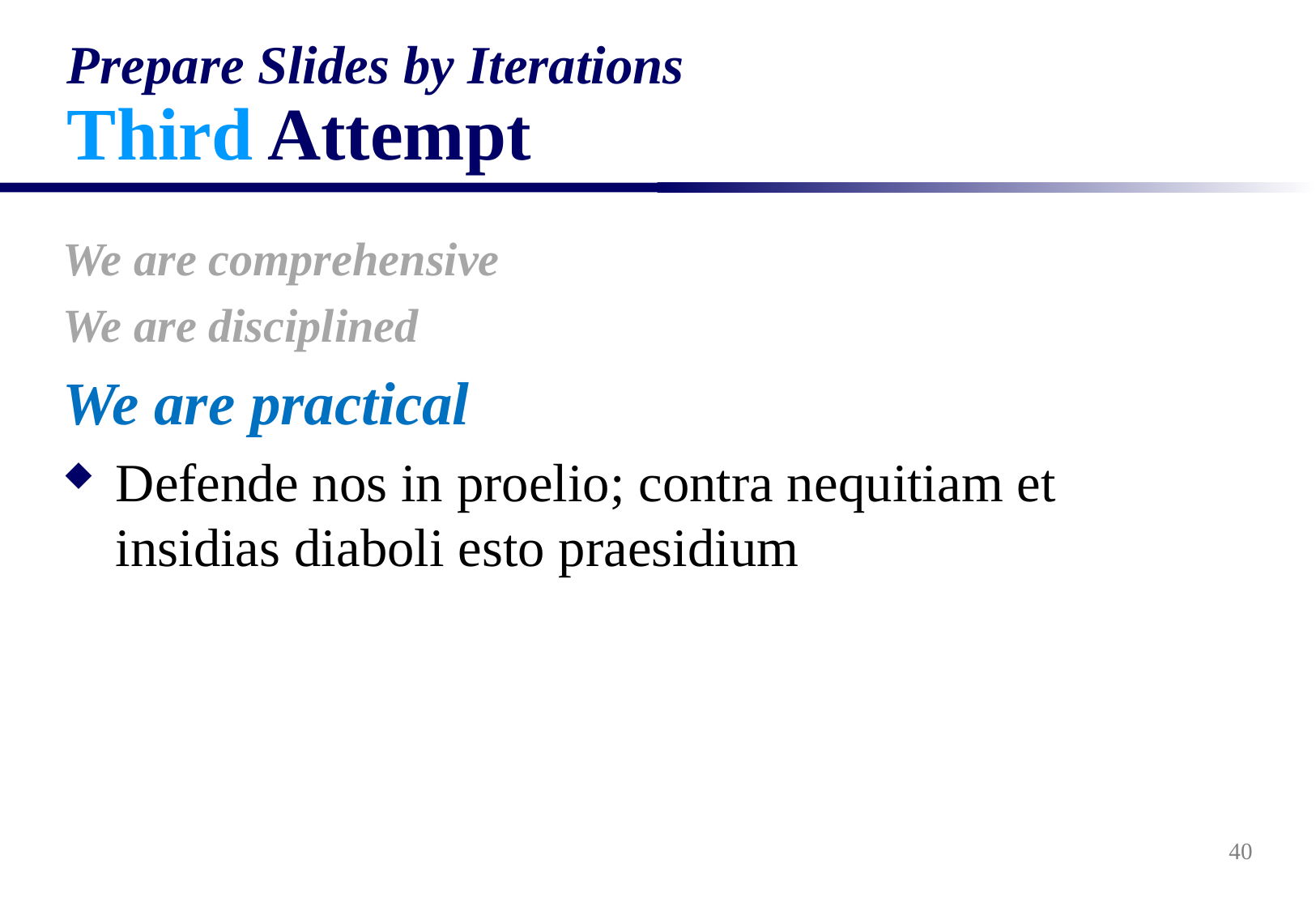

# Prepare Slides by Iterations Third Attempt
We are comprehensive
We are disciplined
We are practical
Defende nos in proelio; contra nequitiam et insidias diaboli esto praesidium
40